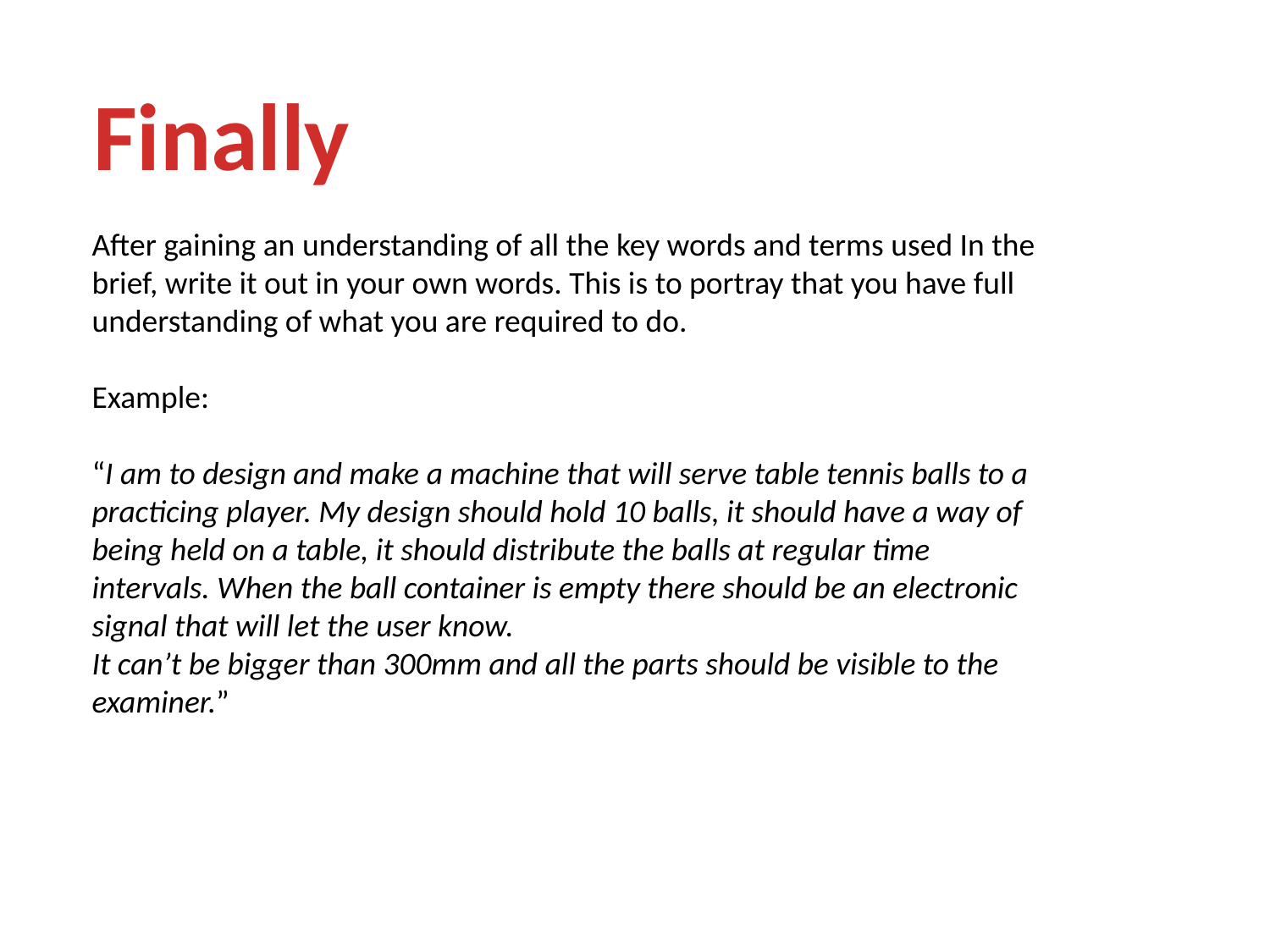

Finally
After gaining an understanding of all the key words and terms used In the brief, write it out in your own words. This is to portray that you have full understanding of what you are required to do.

Example:

“I am to design and make a machine that will serve table tennis balls to a practicing player. My design should hold 10 balls, it should have a way of being held on a table, it should distribute the balls at regular time intervals. When the ball container is empty there should be an electronic signal that will let the user know.
It can’t be bigger than 300mm and all the parts should be visible to the examiner.”